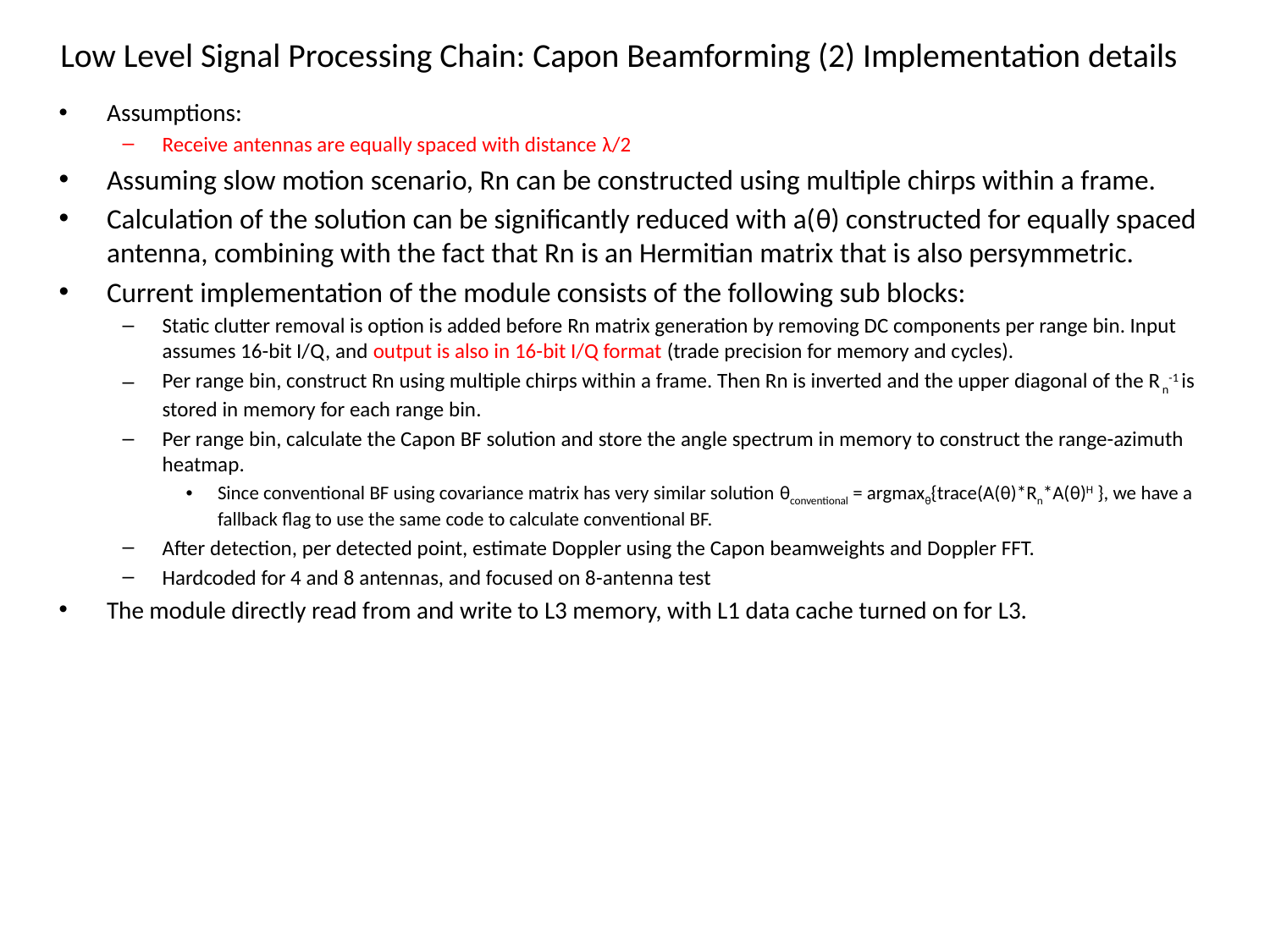

# Low Level Signal Processing Chain: Capon Beamforming (2) Implementation details
Assumptions:
Receive antennas are equally spaced with distance λ/2
Assuming slow motion scenario, Rn can be constructed using multiple chirps within a frame.
Calculation of the solution can be significantly reduced with a(θ) constructed for equally spaced antenna, combining with the fact that Rn is an Hermitian matrix that is also persymmetric.
Current implementation of the module consists of the following sub blocks:
Static clutter removal is option is added before Rn matrix generation by removing DC components per range bin. Input assumes 16-bit I/Q, and output is also in 16-bit I/Q format (trade precision for memory and cycles).
Per range bin, construct Rn using multiple chirps within a frame. Then Rn is inverted and the upper diagonal of the Rn-1 is stored in memory for each range bin.
Per range bin, calculate the Capon BF solution and store the angle spectrum in memory to construct the range-azimuth heatmap.
Since conventional BF using covariance matrix has very similar solution θconventional = argmaxθ{trace(A(θ)*Rn*A(θ)H }, we have a fallback flag to use the same code to calculate conventional BF.
After detection, per detected point, estimate Doppler using the Capon beamweights and Doppler FFT.
Hardcoded for 4 and 8 antennas, and focused on 8-antenna test
The module directly read from and write to L3 memory, with L1 data cache turned on for L3.